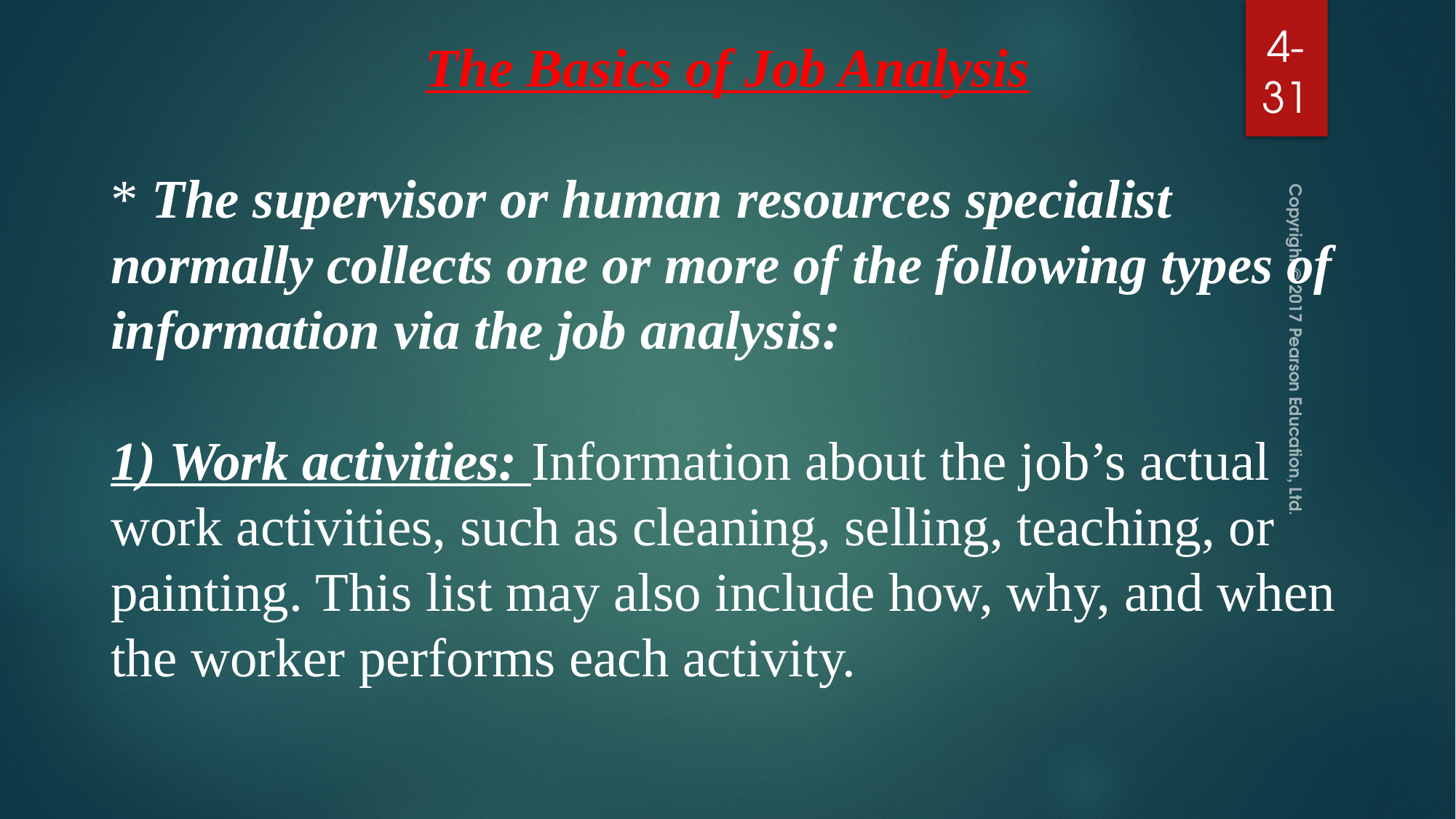

The Basics of Job Analysis

* The supervisor or human resources specialist normally collects one or more of the following types of information via the job analysis:

1) Work activities: Information about the job’s actual work activities, such as cleaning, selling, teaching, or painting. This list may also include how, why, and when the worker performs each activity.
4-31
Copyright © 2017 Pearson Education, Ltd.